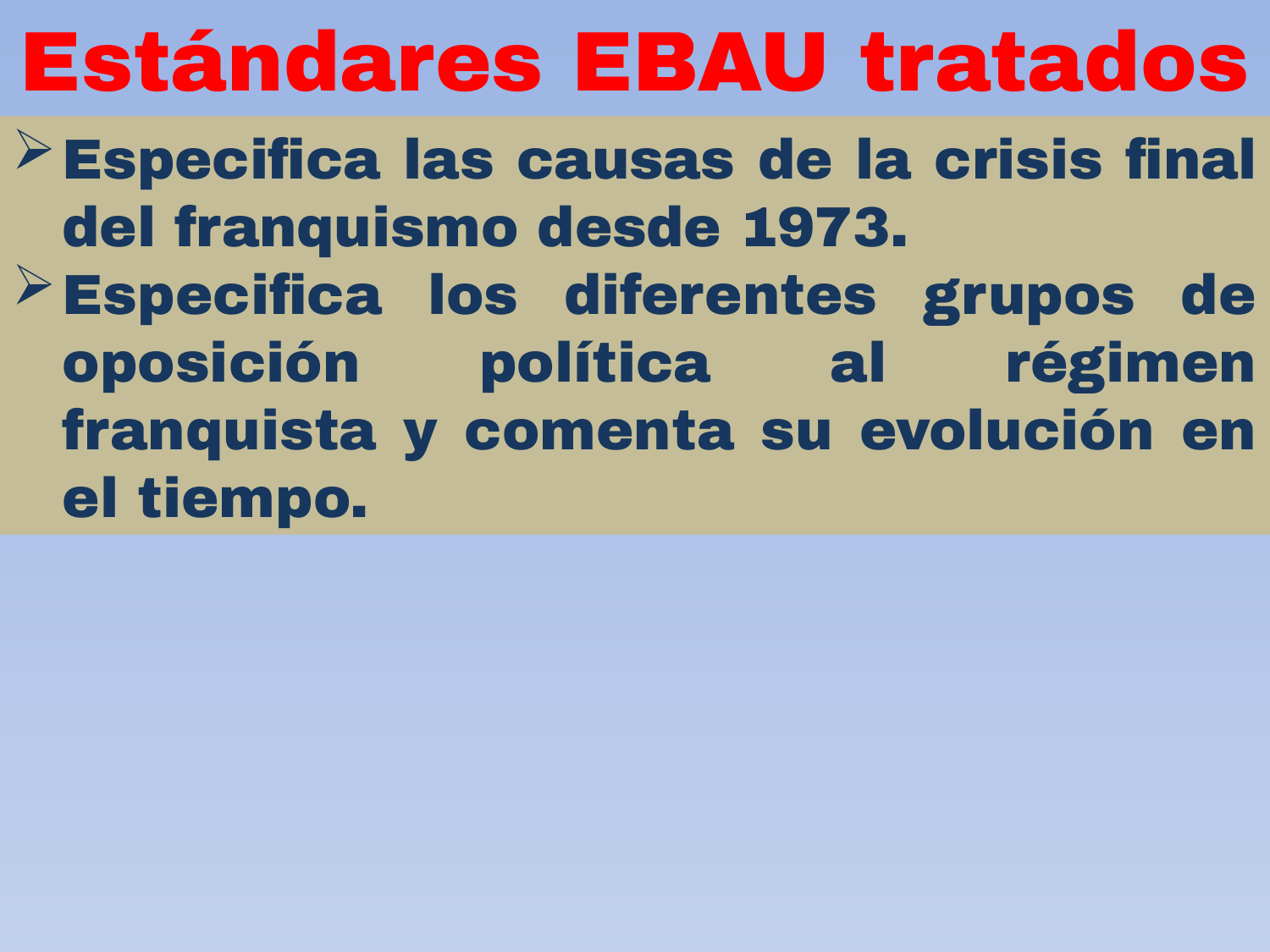

Estándares EBAU tratados
Especifica las causas de la crisis final del franquismo desde 1973.
Especifica los diferentes grupos de oposición política al régimen franquista y comenta su evolución en el tiempo.